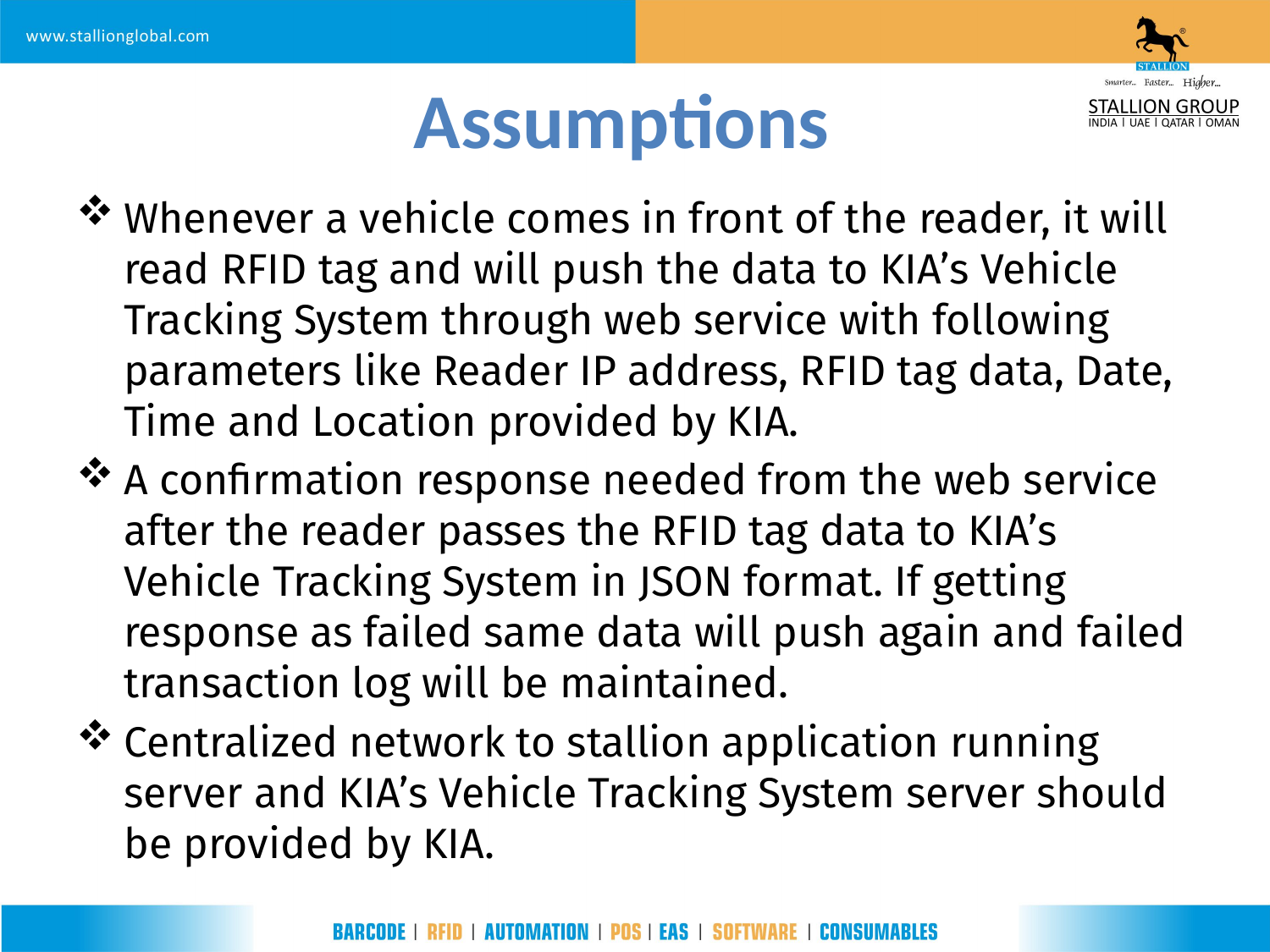

# Assumptions
Whenever a vehicle comes in front of the reader, it will read RFID tag and will push the data to KIA’s Vehicle Tracking System through web service with following parameters like Reader IP address, RFID tag data, Date, Time and Location provided by KIA.
A confirmation response needed from the web service after the reader passes the RFID tag data to KIA’s Vehicle Tracking System in JSON format. If getting response as failed same data will push again and failed transaction log will be maintained.
Centralized network to stallion application running server and KIA’s Vehicle Tracking System server should be provided by KIA.